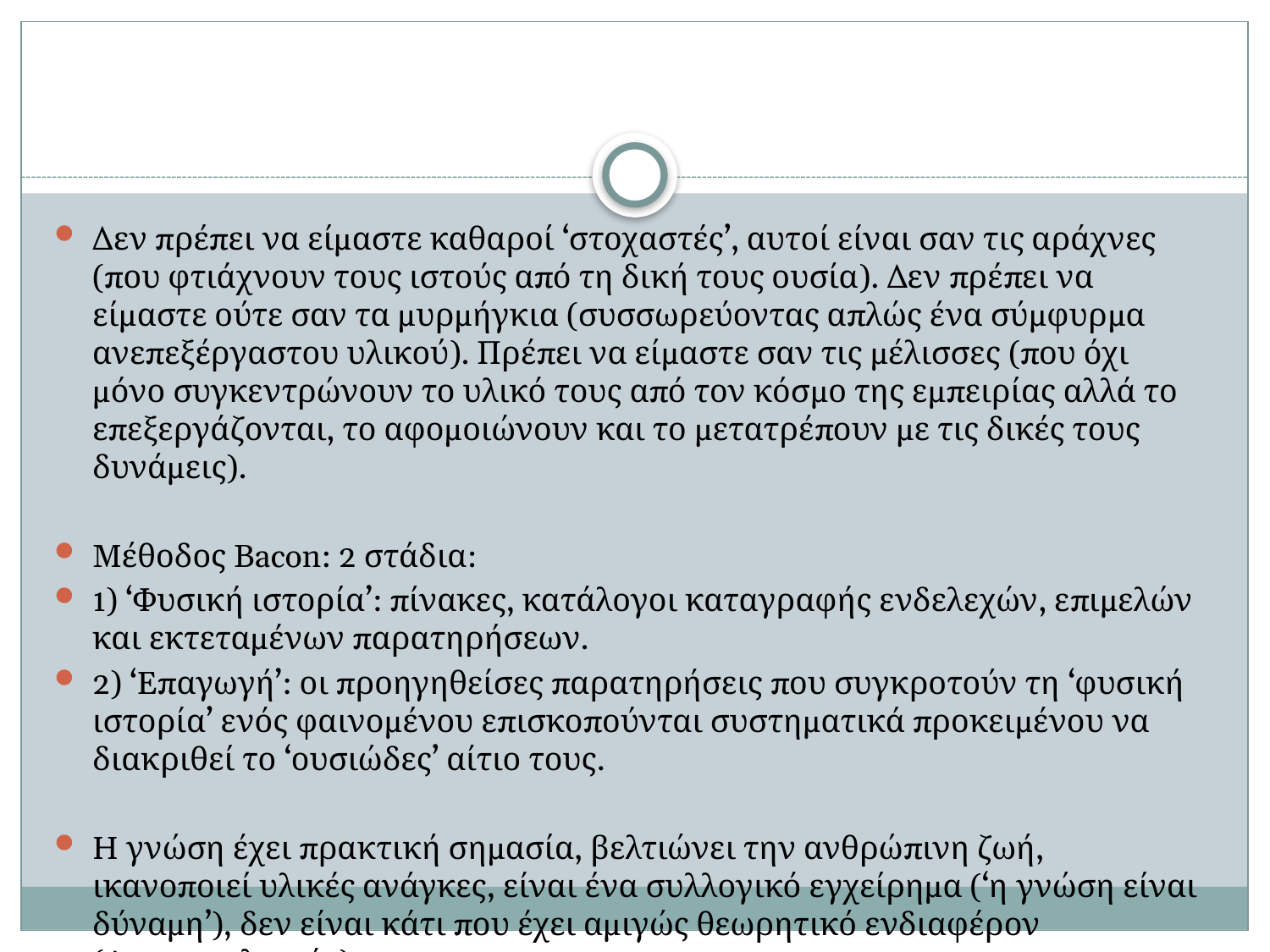

#
Δεν πρέπει να είμαστε καθαροί ‘στοχαστές’, αυτοί είναι σαν τις αράχνες (που φτιάχνουν τους ιστούς από τη δική τους ουσία). Δεν πρέπει να είμαστε ούτε σαν τα μυρμήγκια (συσσωρεύοντας απλώς ένα σύμφυρμα ανεπεξέργαστου υλικού). Πρέπει να είμαστε σαν τις μέλισσες (που όχι μόνο συγκεντρώνουν το υλικό τους από τον κόσμο της εμπειρίας αλλά το επεξεργάζονται, το αφομοιώνουν και το μετατρέπουν με τις δικές τους δυνάμεις).

Μέθοδος Bacon: 2 στάδια:
1) ‘Φυσική ιστορία’: πίνακες, κατάλογοι καταγραφής ενδελεχών, επιμελών και εκτεταμένων παρατηρήσεων.
2) ‘Επαγωγή’: οι προηγηθείσες παρατηρήσεις που συγκροτούν τη ‘φυσική ιστορία’ ενός φαινομένου επισκοπούνται συστηματικά προκειμένου να διακριθεί το ‘ουσιώδες’ αίτιο τους.

Η γνώση έχει πρακτική σημασία, βελτιώνει την ανθρώπινη ζωή, ικανοποιεί υλικές ανάγκες, είναι ένα συλλογικό εγχείρημα (‘η γνώση είναι δύναμη’), δεν είναι κάτι που έχει αμιγώς θεωρητικό ενδιαφέρον (Αριστοτελισμός).